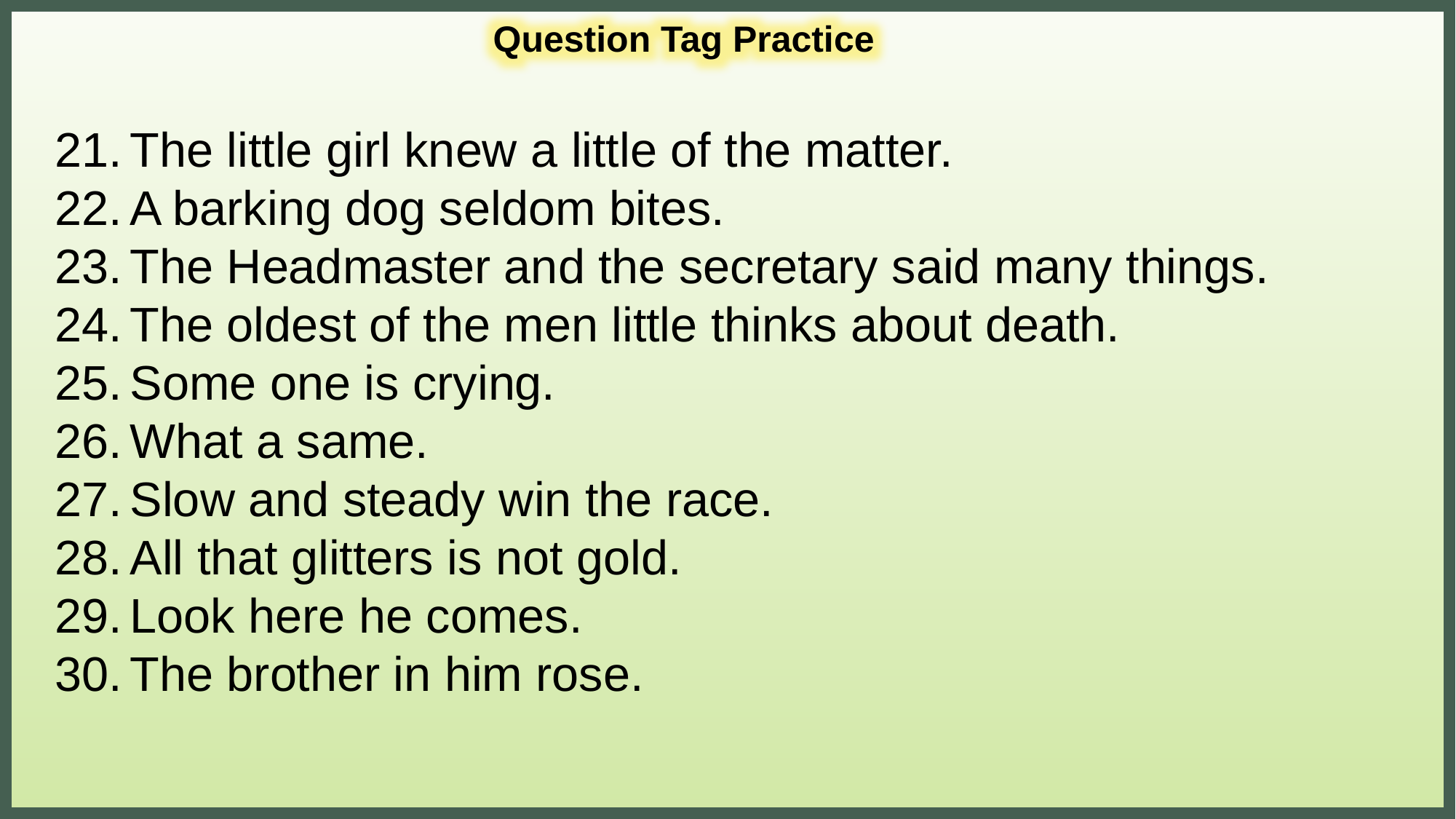

Question Tag Practice
21.  The little girl knew a little of the matter.
22.  A barking dog seldom bites.
23.  The Headmaster and the secretary said many things.
24.  The oldest of the men little thinks about death.
25.  Some one is crying.
26.  What a same.
27.  Slow and steady win the race.
28.  All that glitters is not gold.
29.  Look here he comes.
30.  The brother in him rose.